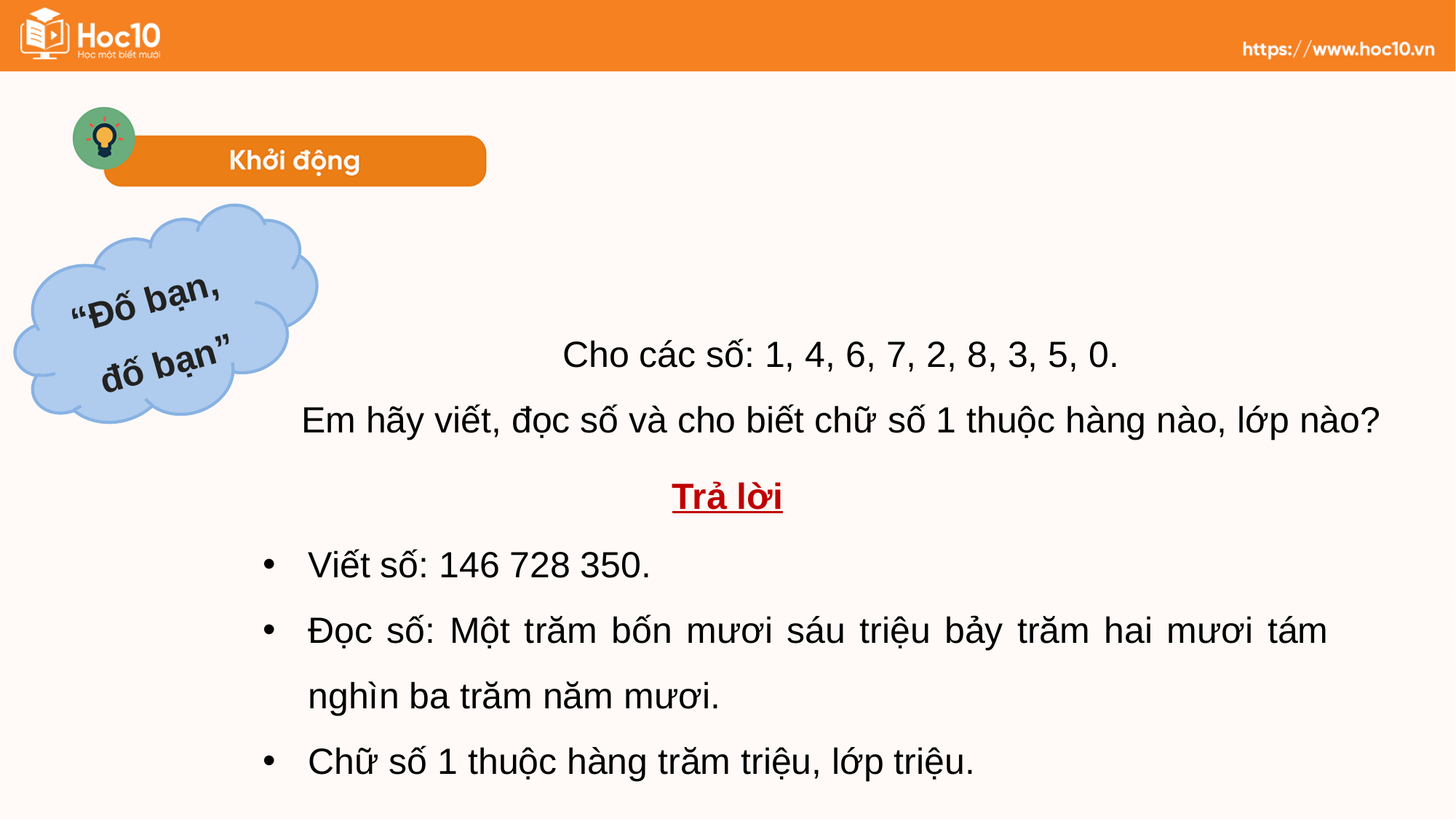

“Đố bạn,
đố bạn”
Cho các số: 1, 4, 6, 7, 2, 8, 3, 5, 0.
Em hãy viết, đọc số và cho biết chữ số 1 thuộc hàng nào, lớp nào?

Trả lời
Viết số: 146 728 350.
Đọc số: Một trăm bốn mươi sáu triệu bảy trăm hai mươi tám nghìn ba trăm năm mươi.
Chữ số 1 thuộc hàng trăm triệu, lớp triệu.